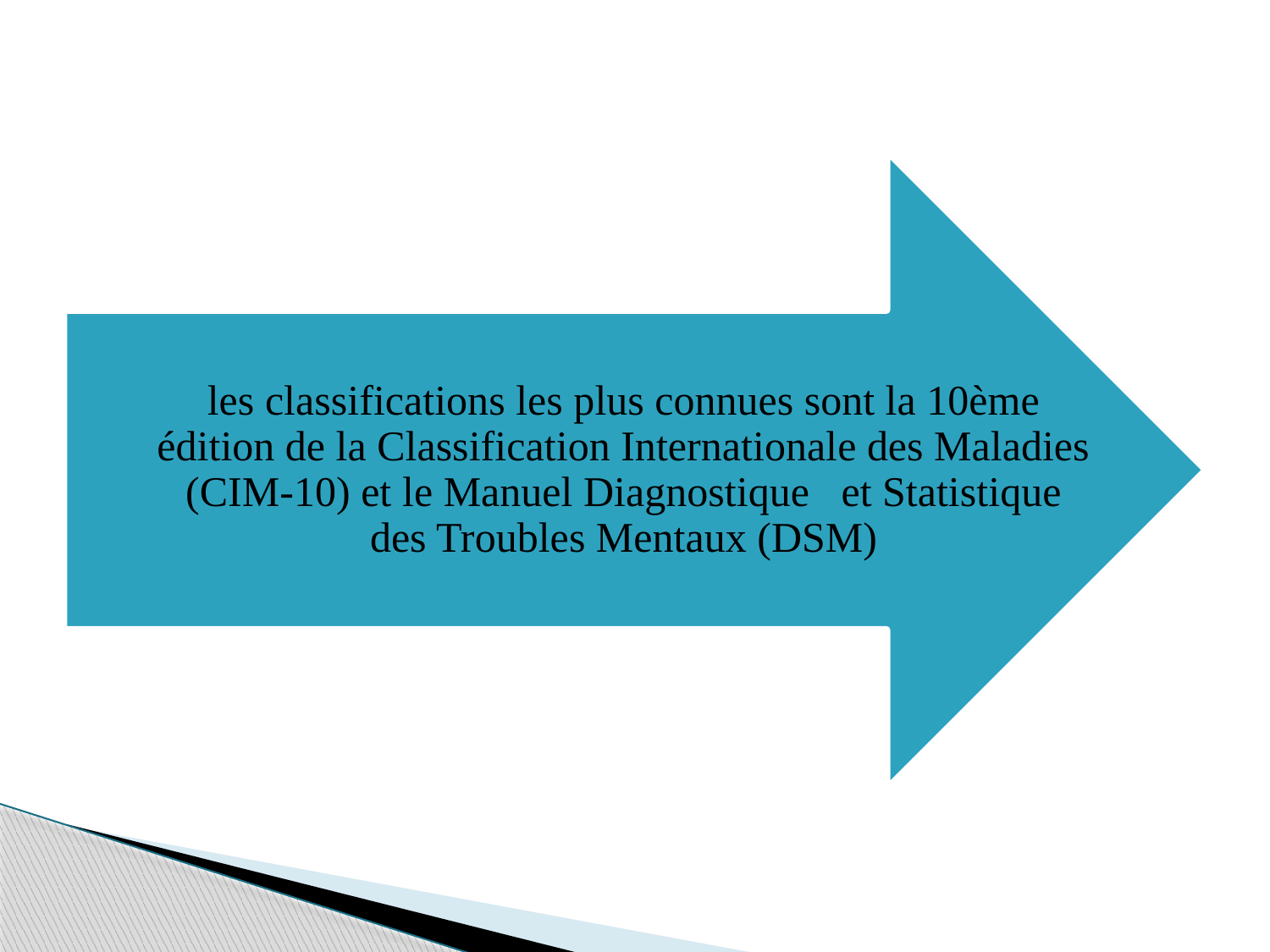

les classifications les plus connues sont la 10ème édition de la Classification Internationale des Maladies (CIM-10) et le Manuel Diagnostique   et Statistique des Troubles Mentaux (DSM)